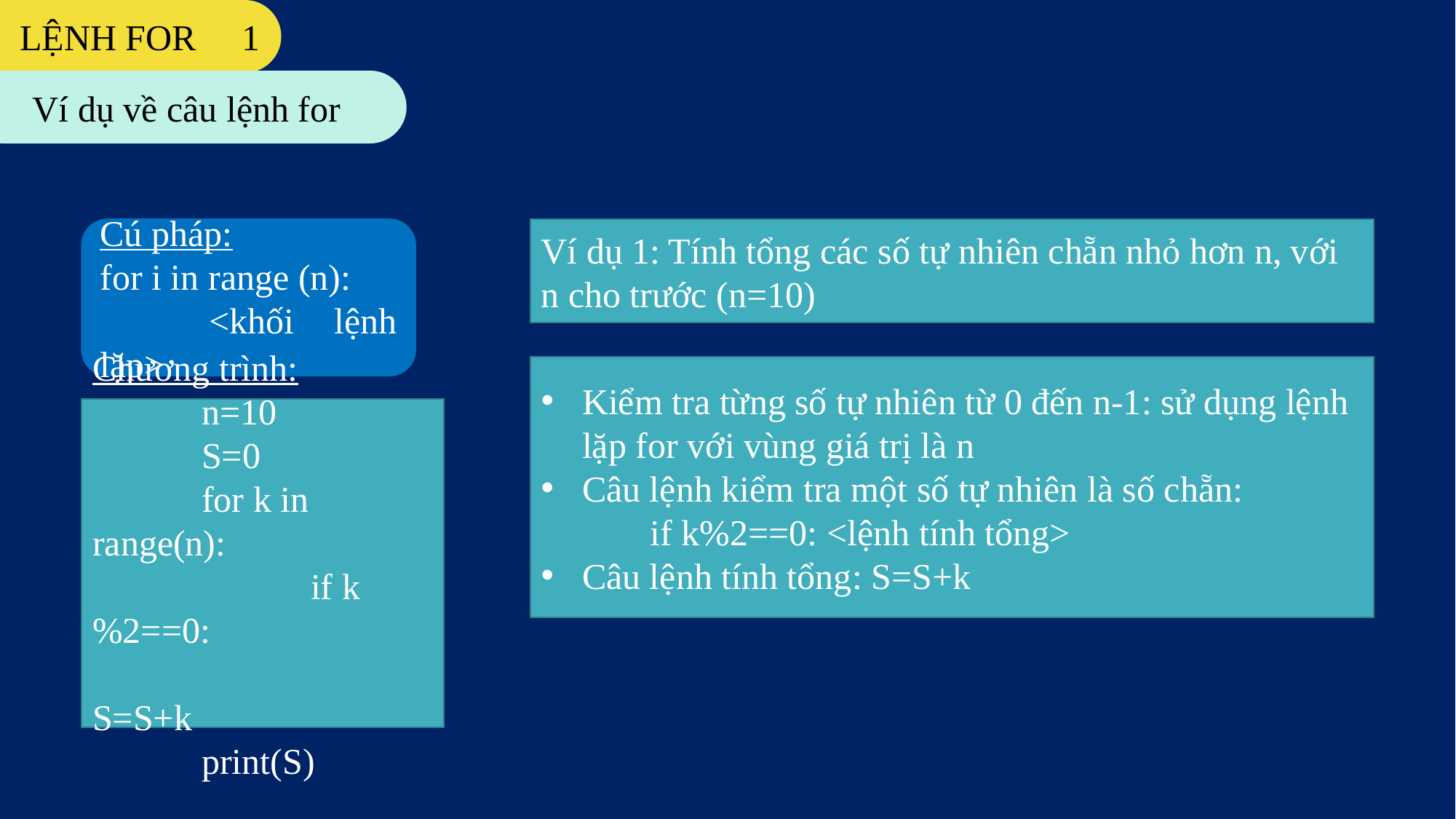

LỆNH FOR     1
Ví dụ về câu lệnh for
Cú pháp:
for i in range (n):
	<khối lệnh lặp>
Ví dụ 1: Tính tổng các số tự nhiên chẵn nhỏ hơn n, với n cho trước (n=10)
Kiểm tra từng số tự nhiên từ 0 đến n-1: sử dụng lệnh lặp for với vùng giá trị là n
Câu lệnh kiểm tra một số tự nhiên là số chẵn:
	if k%2==0: <lệnh tính tổng>
Câu lệnh tính tổng: S=S+k
Chương trình:
	n=10
	S=0
	for k in range(n):
		if k%2==0:
			S=S+k
	print(S)